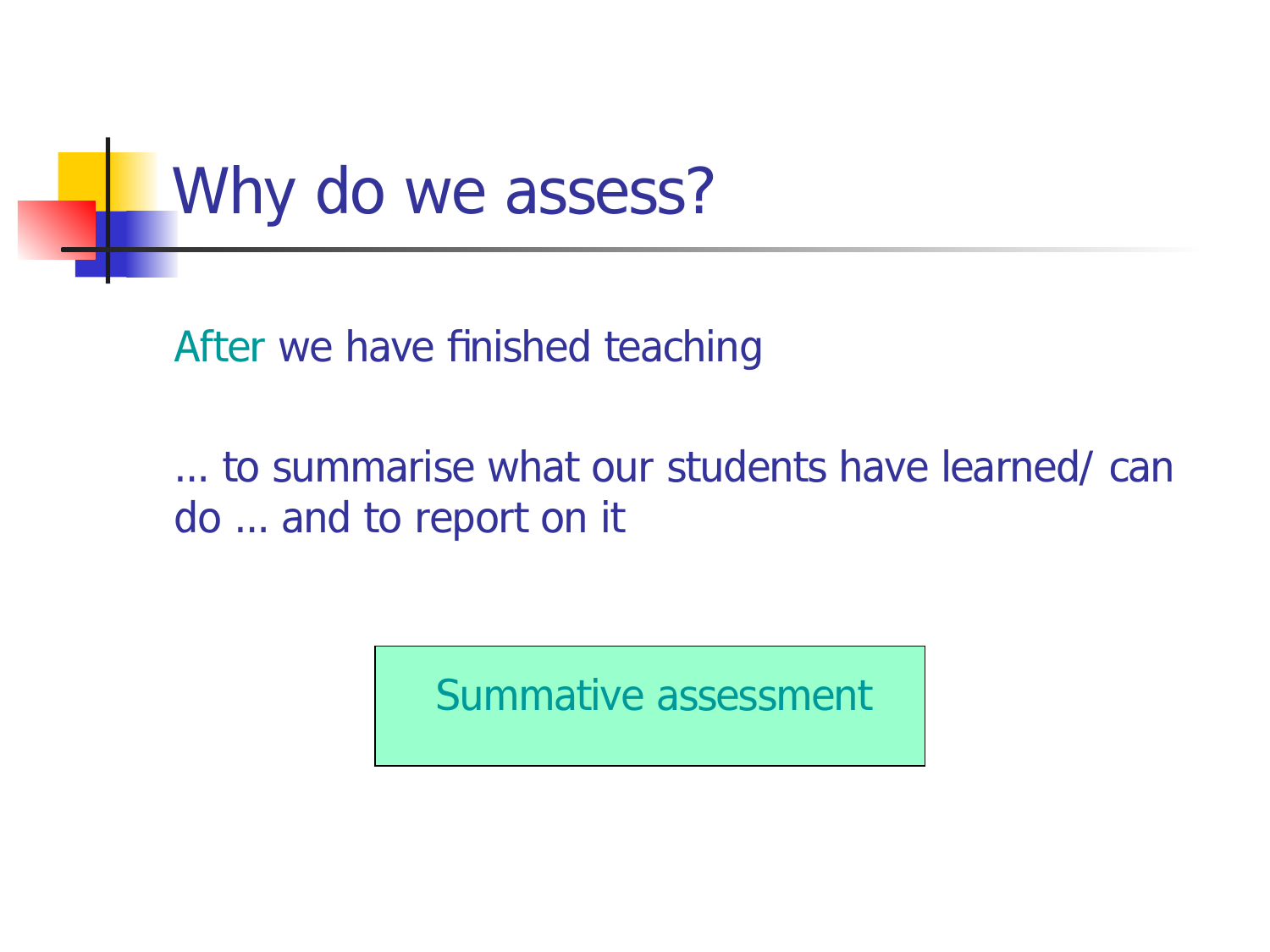

# Why do we assess?
	After we have finished teaching

	… to summarise what our students have learned/ can do … and to report on it

Summative assessment